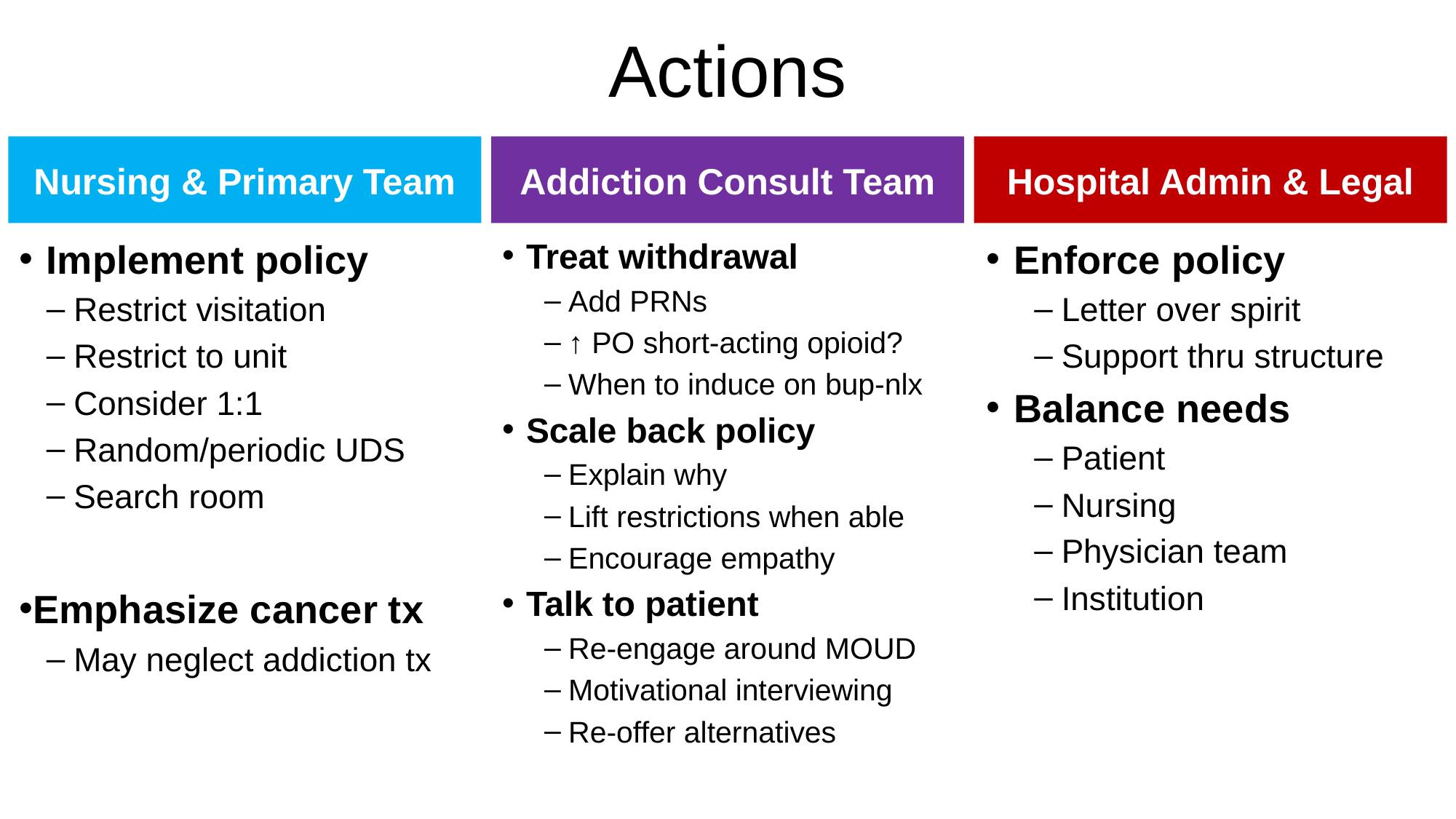

# Actions
Nursing & Primary Team
Addiction Consult Team
Hospital Admin & Legal
Implement policy
Restrict visitation
Restrict to unit
Consider 1:1
Random/periodic UDS
Search room

Emphasize cancer tx
May neglect addiction tx
Treat withdrawal
Add PRNs
↑ PO short-acting opioid?
When to induce on bup-nlx
Scale back policy
Explain why
Lift restrictions when able
Encourage empathy
Talk to patient
Re-engage around MOUD
Motivational interviewing
Re-offer alternatives
Enforce policy
Letter over spirit
Support thru structure
Balance needs
Patient
Nursing
Physician team
Institution